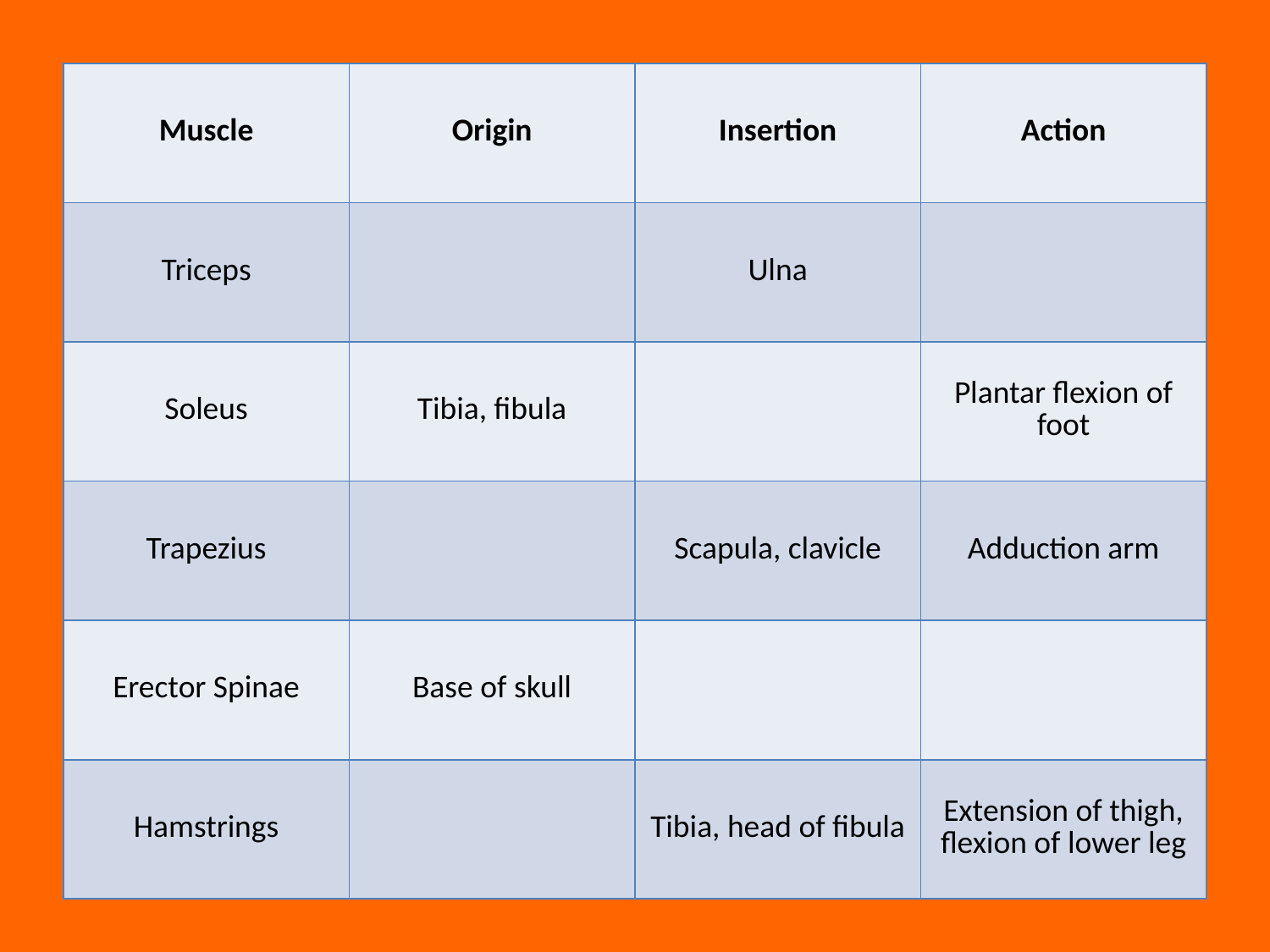

| Muscle | Origin | Insertion | Action |
| --- | --- | --- | --- |
| Triceps |  | Ulna |  |
| Soleus | Tibia, fibula |  | Plantar flexion of foot |
| Trapezius |  | Scapula, clavicle | Adduction arm |
| Erector Spinae | Base of skull |  |  |
| Hamstrings |  | Tibia, head of fibula | Extension of thigh, flexion of lower leg |